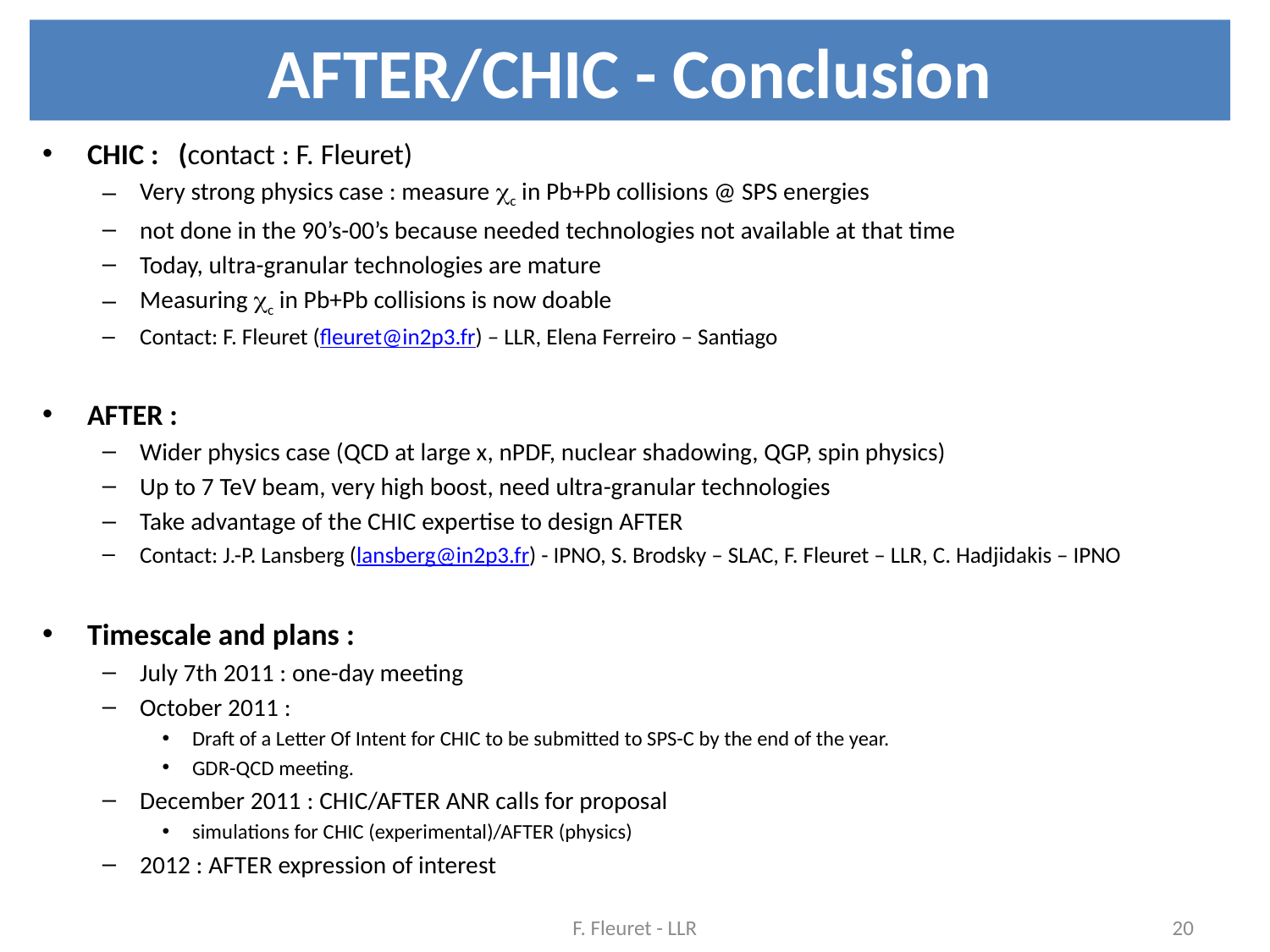

# AFTER/CHIC - Conclusion
CHIC :   (contact : F. Fleuret)
Very strong physics case : measure χc in Pb+Pb collisions @ SPS energies
not done in the 90’s-00’s because needed technologies not available at that time
Today, ultra-granular technologies are mature
Measuring χc in Pb+Pb collisions is now doable
Contact: F. Fleuret (fleuret@in2p3.fr) – LLR, Elena Ferreiro – Santiago

AFTER :
Wider physics case (QCD at large x, nPDF, nuclear shadowing, QGP, spin physics)
Up to 7 TeV beam, very high boost, need ultra-granular technologies
Take advantage of the CHIC expertise to design AFTER
Contact: J.-P. Lansberg (lansberg@in2p3.fr) - IPNO, S. Brodsky – SLAC, F. Fleuret – LLR, C. Hadjidakis – IPNO

Timescale and plans :
July 7th 2011 : one-day meeting
October 2011 :
Draft of a Letter Of Intent for CHIC to be submitted to SPS-C by the end of the year.
GDR-QCD meeting.
December 2011 : CHIC/AFTER ANR calls for proposal
simulations for CHIC (experimental)/AFTER (physics)
2012 : AFTER expression of interest

F. Fleuret - LLR
20